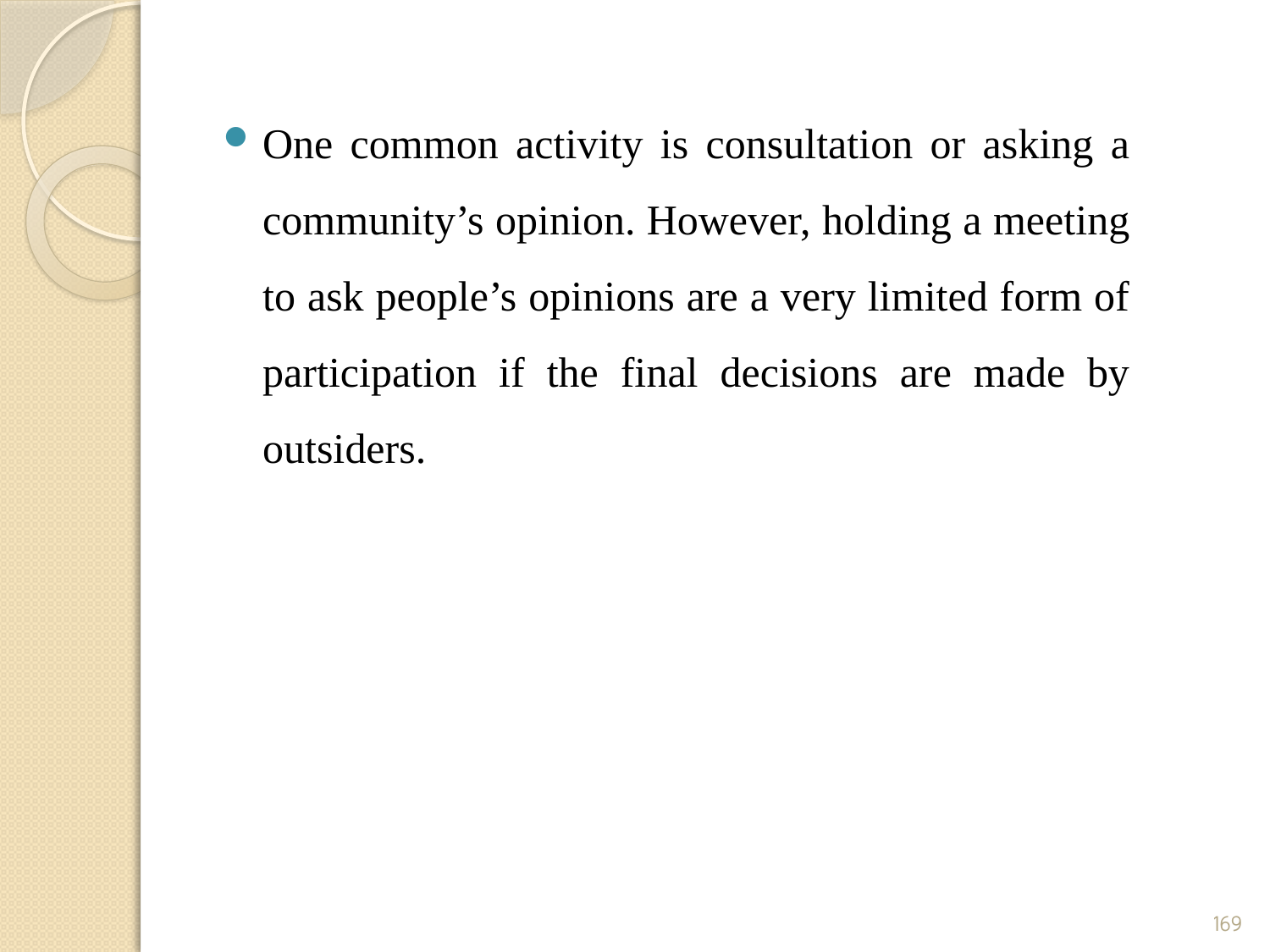

One common activity is consultation or asking a community’s opinion. However, holding a meeting to ask people’s opinions are a very limited form of participation if the final decisions are made by outsiders.
169